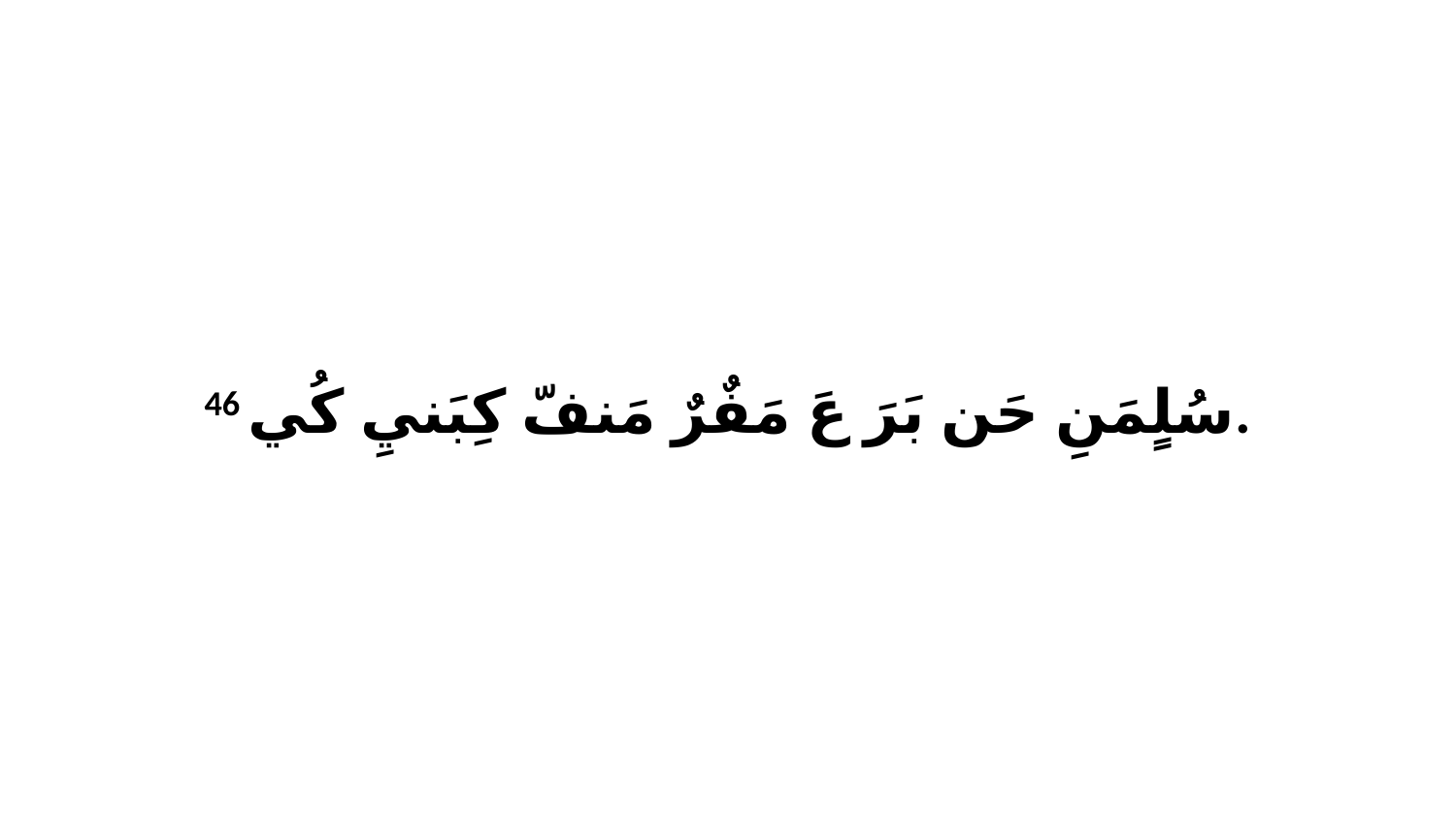

46 سُلٍمَنِ حَن بَرَ عَ مَفٌرٌ مَنفّ كِبَنيِ كُي.